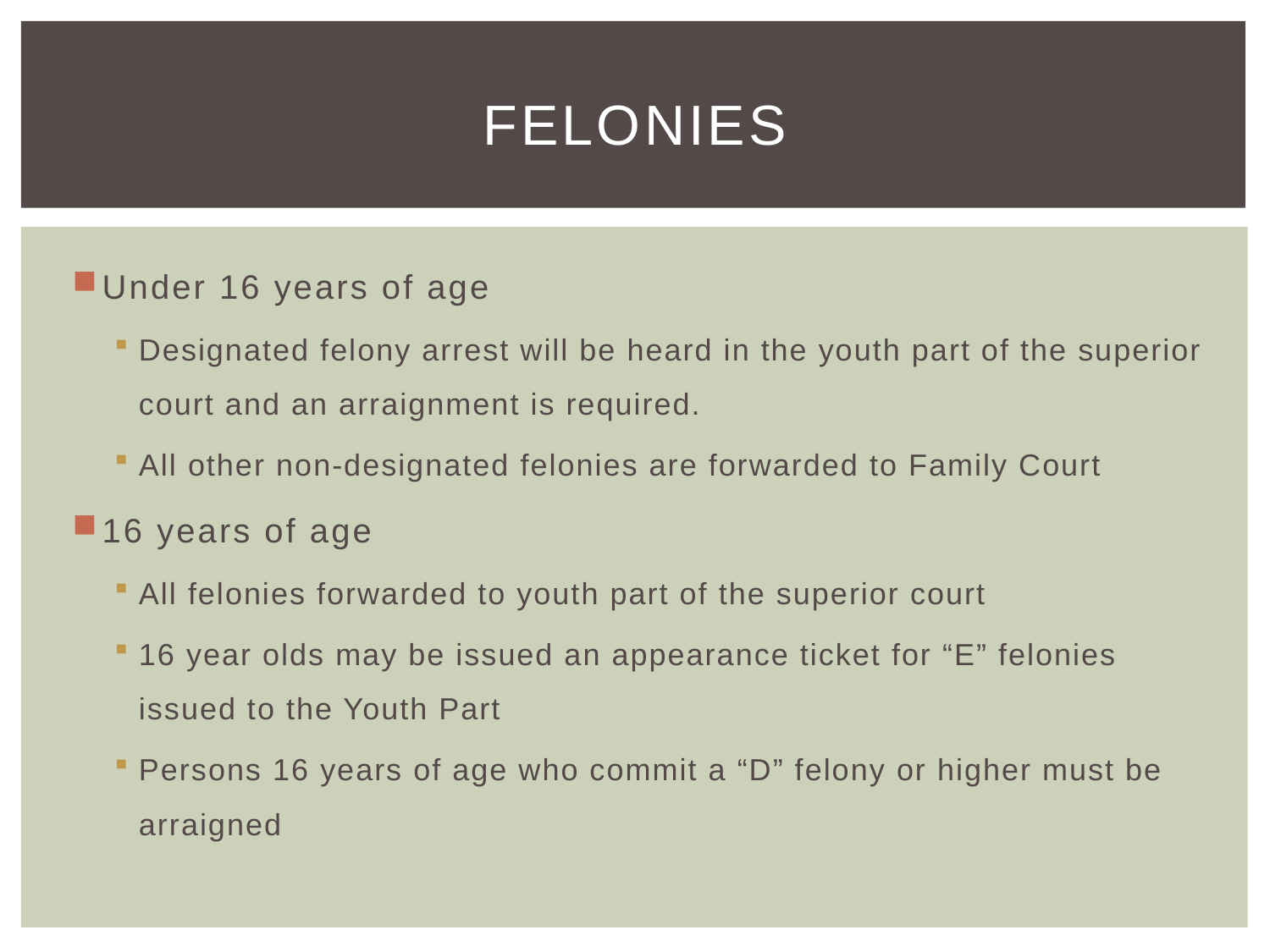

# Felonies
Under 16 years of age
Designated felony arrest will be heard in the youth part of the superior court and an arraignment is required.
All other non-designated felonies are forwarded to Family Court
16 years of age
All felonies forwarded to youth part of the superior court
16 year olds may be issued an appearance ticket for “E” felonies issued to the Youth Part
Persons 16 years of age who commit a “D” felony or higher must be arraigned